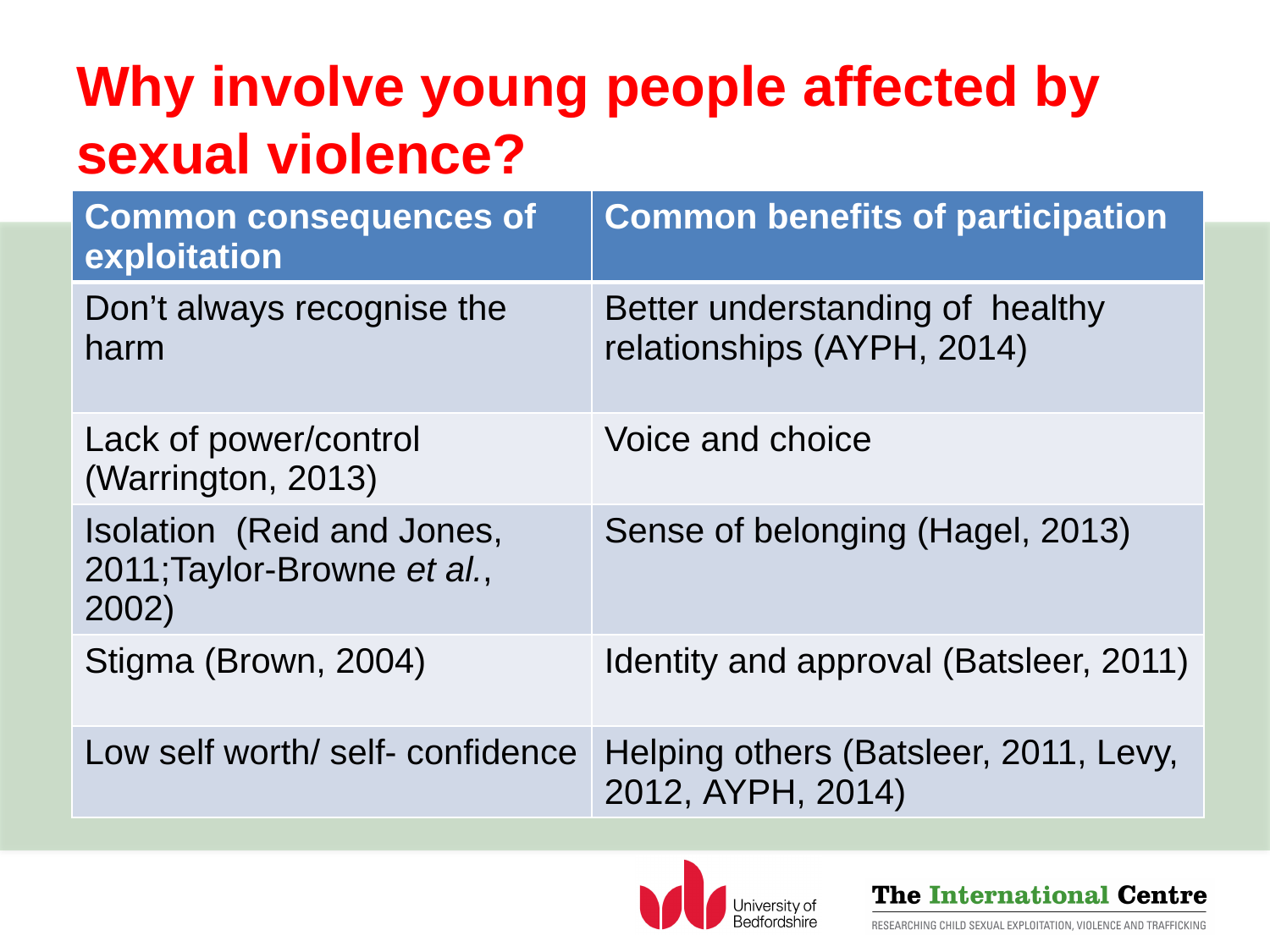

# Why involve young people affected by sexual violence?
| Common consequences of exploitation | Common benefits of participation |
| --- | --- |
| Don’t always recognise the harm | Better understanding of healthy relationships (AYPH, 2014) |
| Lack of power/control (Warrington, 2013) | Voice and choice |
| Isolation (Reid and Jones, 2011;Taylor-Browne et al., 2002) | Sense of belonging (Hagel, 2013) |
| Stigma (Brown, 2004) | Identity and approval (Batsleer, 2011) |
| Low self worth/ self- confidence | Helping others (Batsleer, 2011, Levy, 2012, AYPH, 2014) |